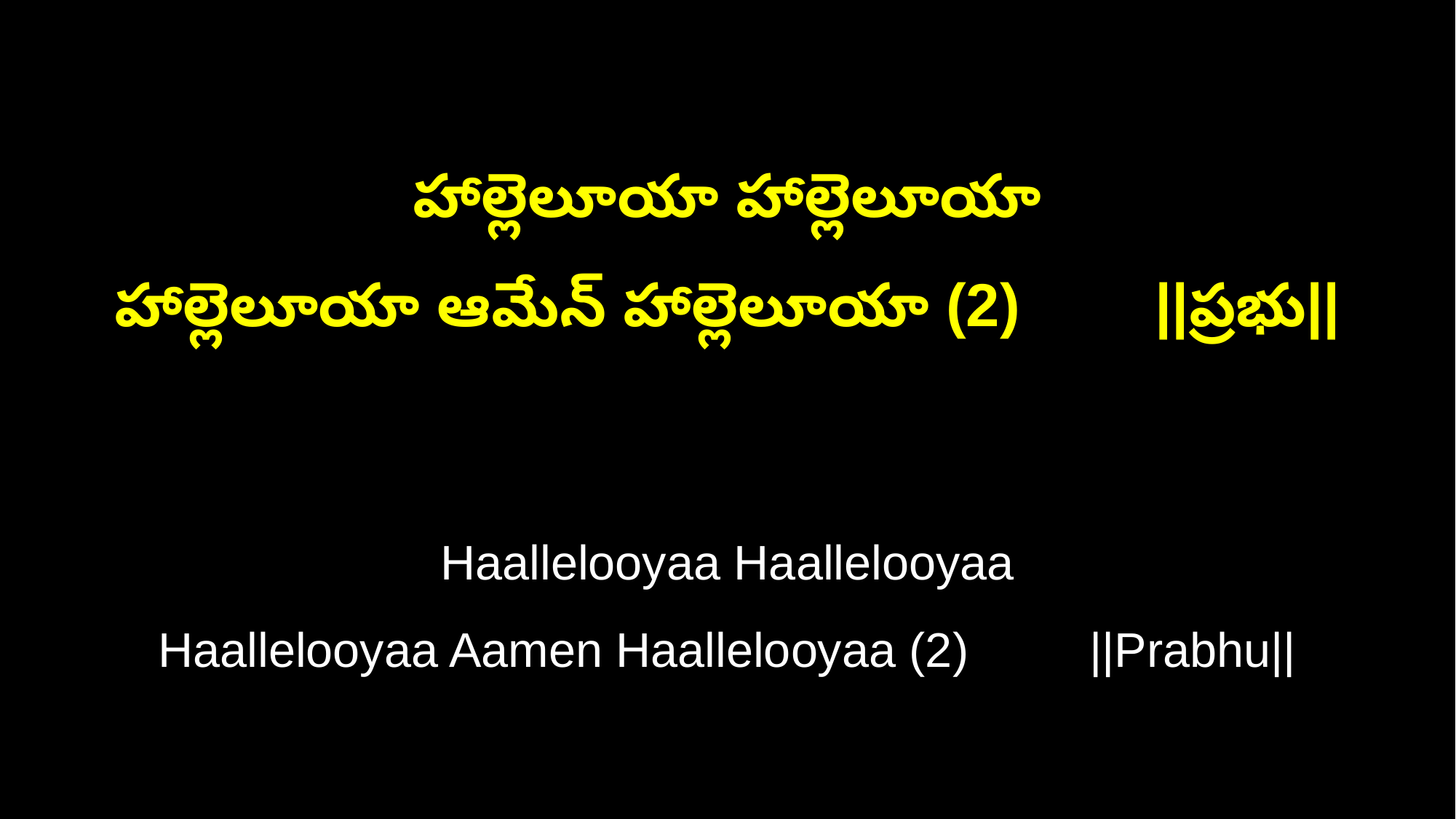

హాల్లెలూయా హాల్లెలూయా
హాల్లెలూయా ఆమేన్ హాల్లెలూయా (2)        ||ప్రభు||
Haallelooyaa Haallelooyaa
Haallelooyaa Aamen Haallelooyaa (2)         ||Prabhu||